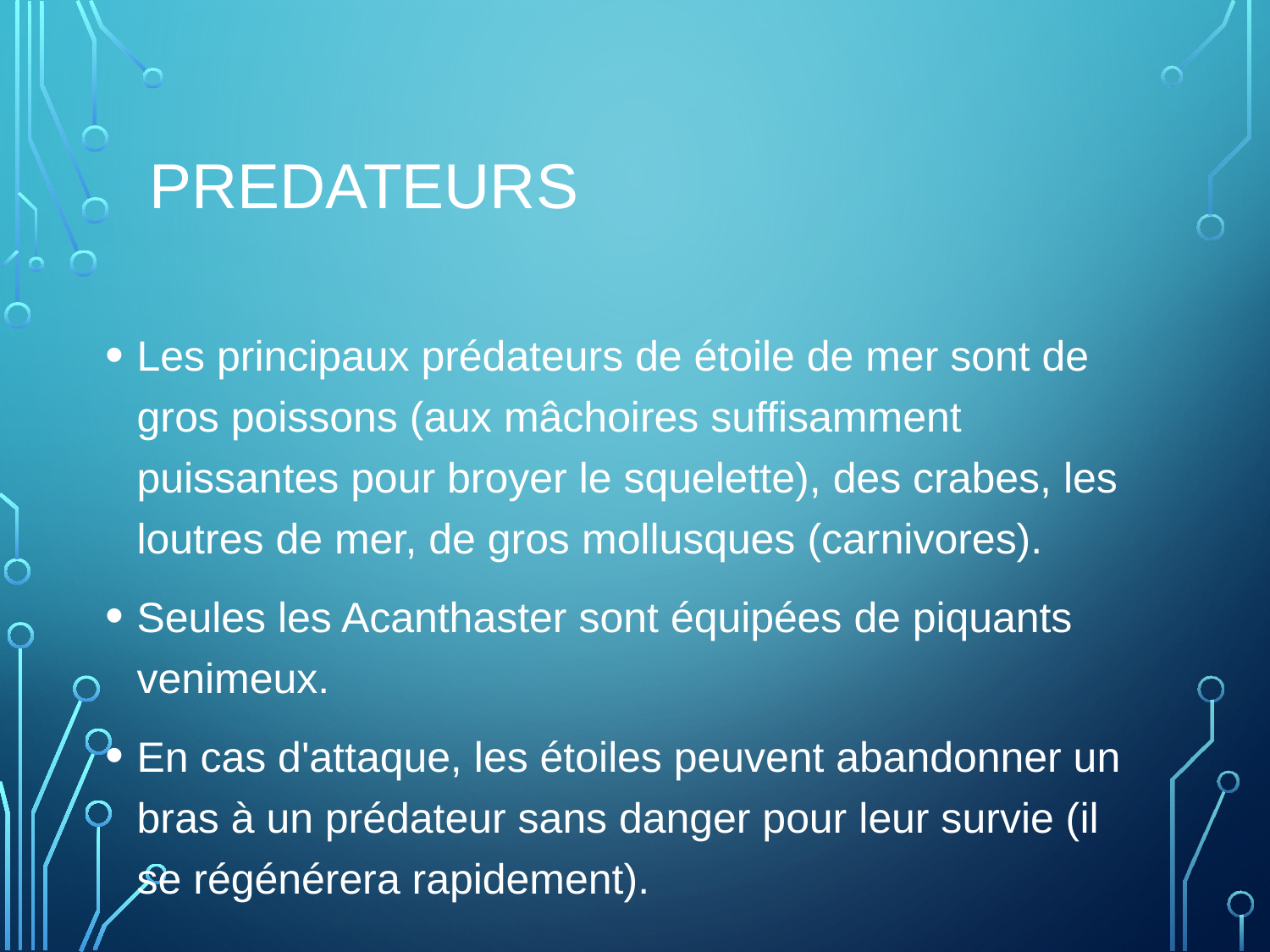

# predateurs
Les principaux prédateurs de étoile de mer sont de gros poissons (aux mâchoires suffisamment puissantes pour broyer le squelette), des crabes, les loutres de mer, de gros mollusques (carnivores).
Seules les Acanthaster sont équipées de piquants venimeux.
En cas d'attaque, les étoiles peuvent abandonner un bras à un prédateur sans danger pour leur survie (il se régénérera rapidement).